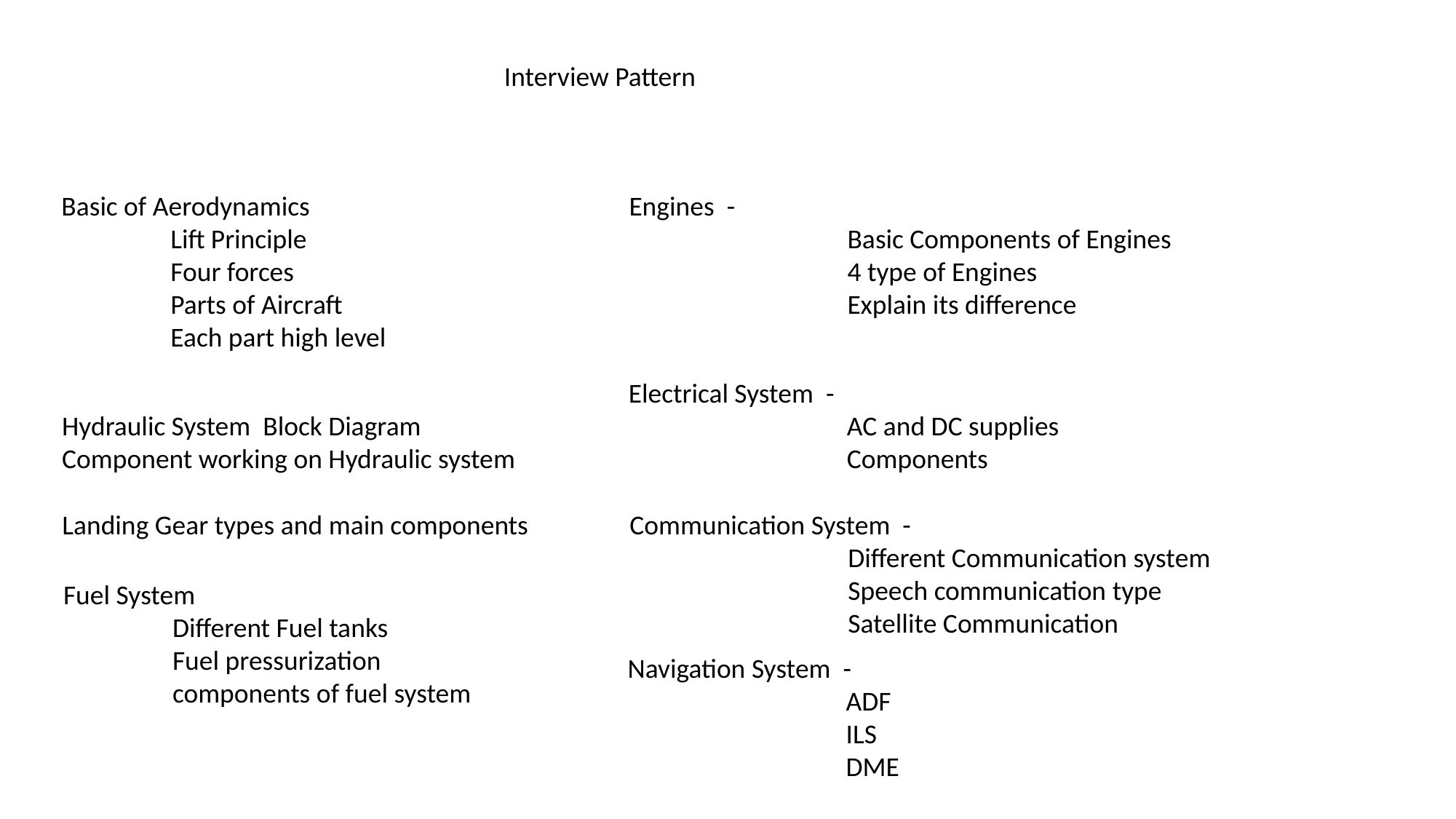

Interview Pattern
Basic of Aerodynamics
	Lift Principle
	Four forces
	Parts of Aircraft
	Each part high level
Engines  -
		Basic Components of Engines
		4 type of Engines
		Explain its difference
Electrical System  -
		AC and DC supplies
		Components

Hydraulic System  Block Diagram
Component working on Hydraulic system
Landing Gear types and main components
Communication System  -
		Different Communication system
		Speech communication type
		Satellite Communication
Fuel System
	Different Fuel tanks
	Fuel pressurization
	components of fuel system
Navigation System  -
		ADF
		ILS
		DME